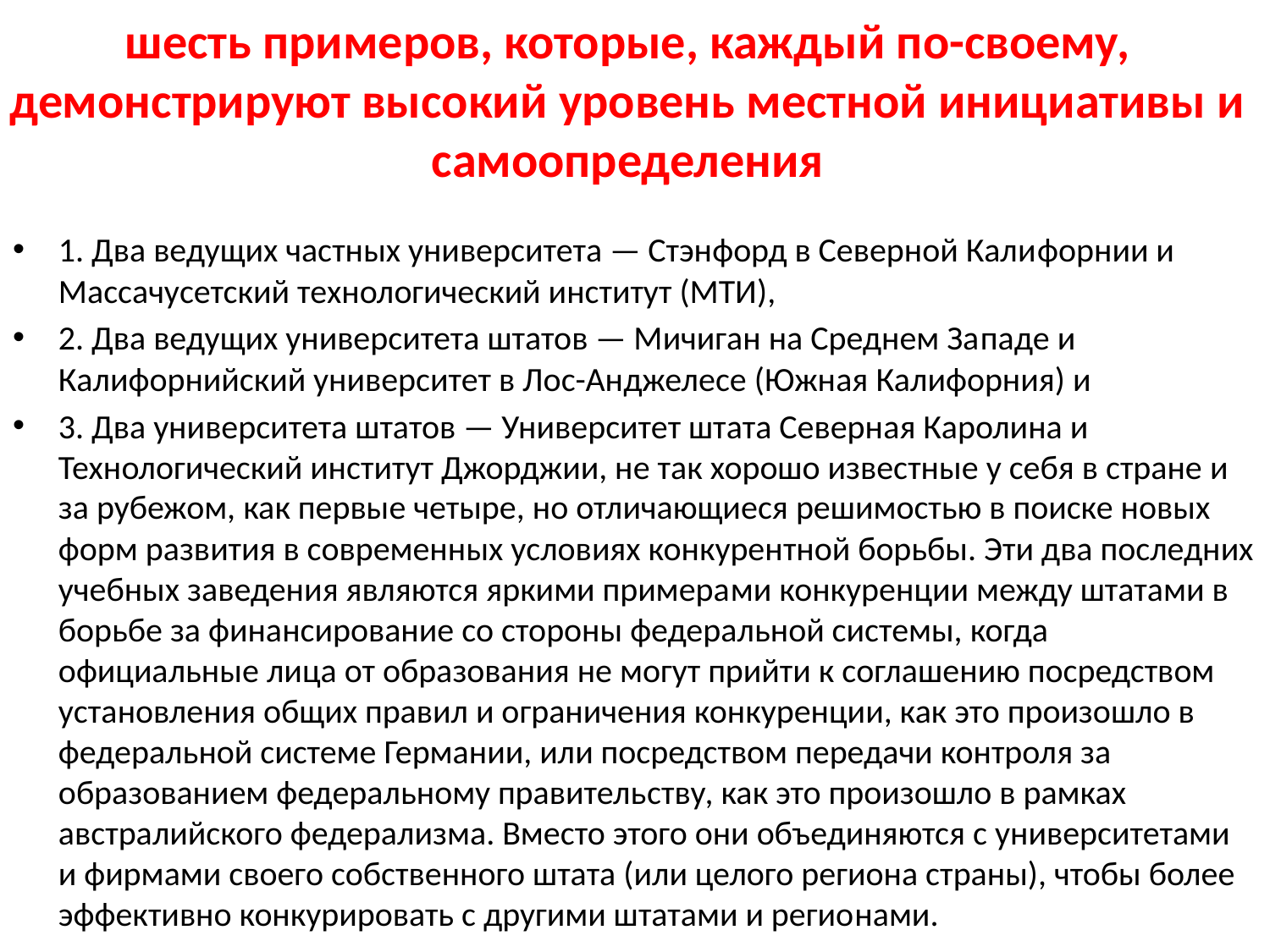

# шесть примеров, которые, каждый по-своему, демонстрируют высокий уровень местной инициативы и самоопределения
1. Два ведущих частных университета — Стэнфорд в Северной Кали­форнии и Массачусетский технологический институт (МТИ),
2. Два ведущих университета штатов — Мичиган на Среднем За­паде и Калифорнийский университет в Лос-Анджелесе (Южная Калифорния) и
3. Два университета штатов — Университет штата Северная Каролина и Технологический институт Джорджии, не так хорошо известные у себя в стране и за рубежом, как первые четыре, но отличающиеся решимостью в поиске новых форм развития в современных условиях конкурентной борьбы. Эти два последних учебных заведения являются яркими примера­ми конкуренции между штатами в борьбе за финансирование со стороны федеральной системы, когда официальные лица от образования не могут прийти к соглашению посредством уста­новления общих правил и ограничения конкуренции, как это произошло в федеральной системе Германии, или посредством передачи контроля за образованием федеральному правитель­ству, как это произошло в рамках австралийского федерализма. Вместо этого они объединяются с университетами и фирмами своего собственного штата (или целого региона страны), чтобы более эффективно конкурировать с другими штатами и регио­нами.